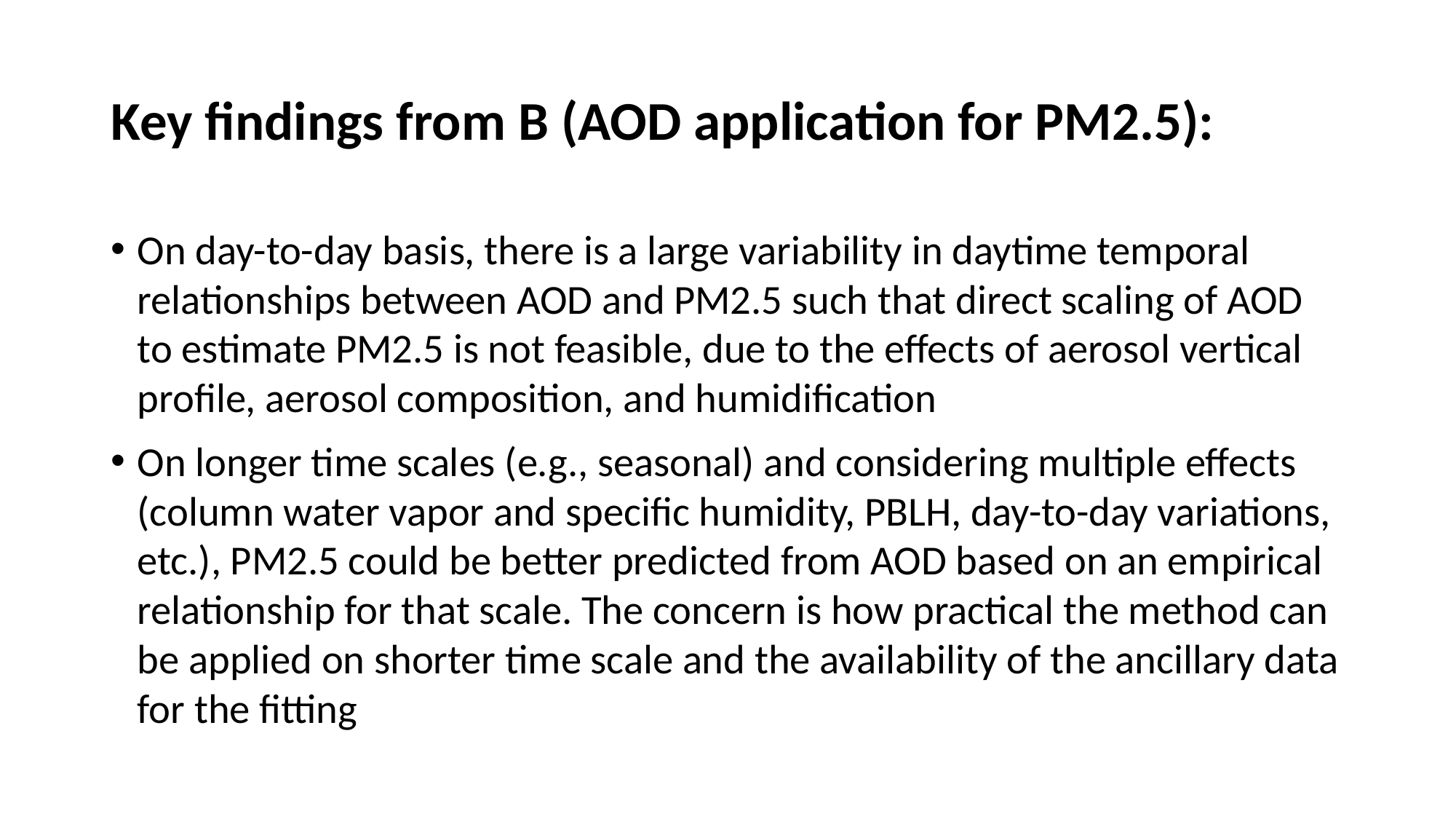

# Key findings from B (AOD application for PM2.5):
On day-to-day basis, there is a large variability in daytime temporal relationships between AOD and PM2.5 such that direct scaling of AOD to estimate PM2.5 is not feasible, due to the effects of aerosol vertical profile, aerosol composition, and humidification
On longer time scales (e.g., seasonal) and considering multiple effects (column water vapor and specific humidity, PBLH, day-to-day variations, etc.), PM2.5 could be better predicted from AOD based on an empirical relationship for that scale. The concern is how practical the method can be applied on shorter time scale and the availability of the ancillary data for the fitting